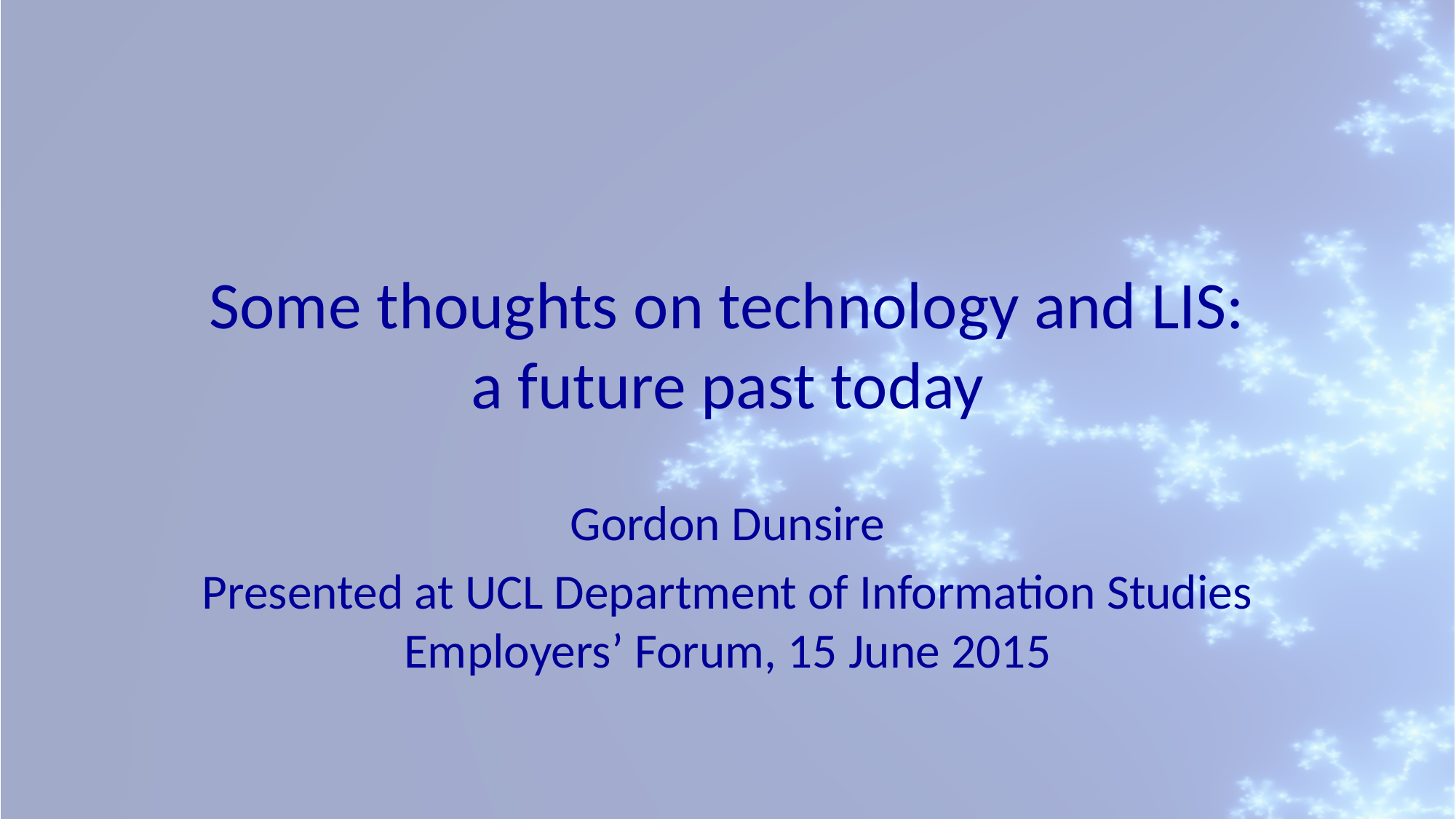

# Some thoughts on technology and LIS: a future past today
Gordon Dunsire
Presented at UCL Department of Information Studies Employers’ Forum, 15 June 2015